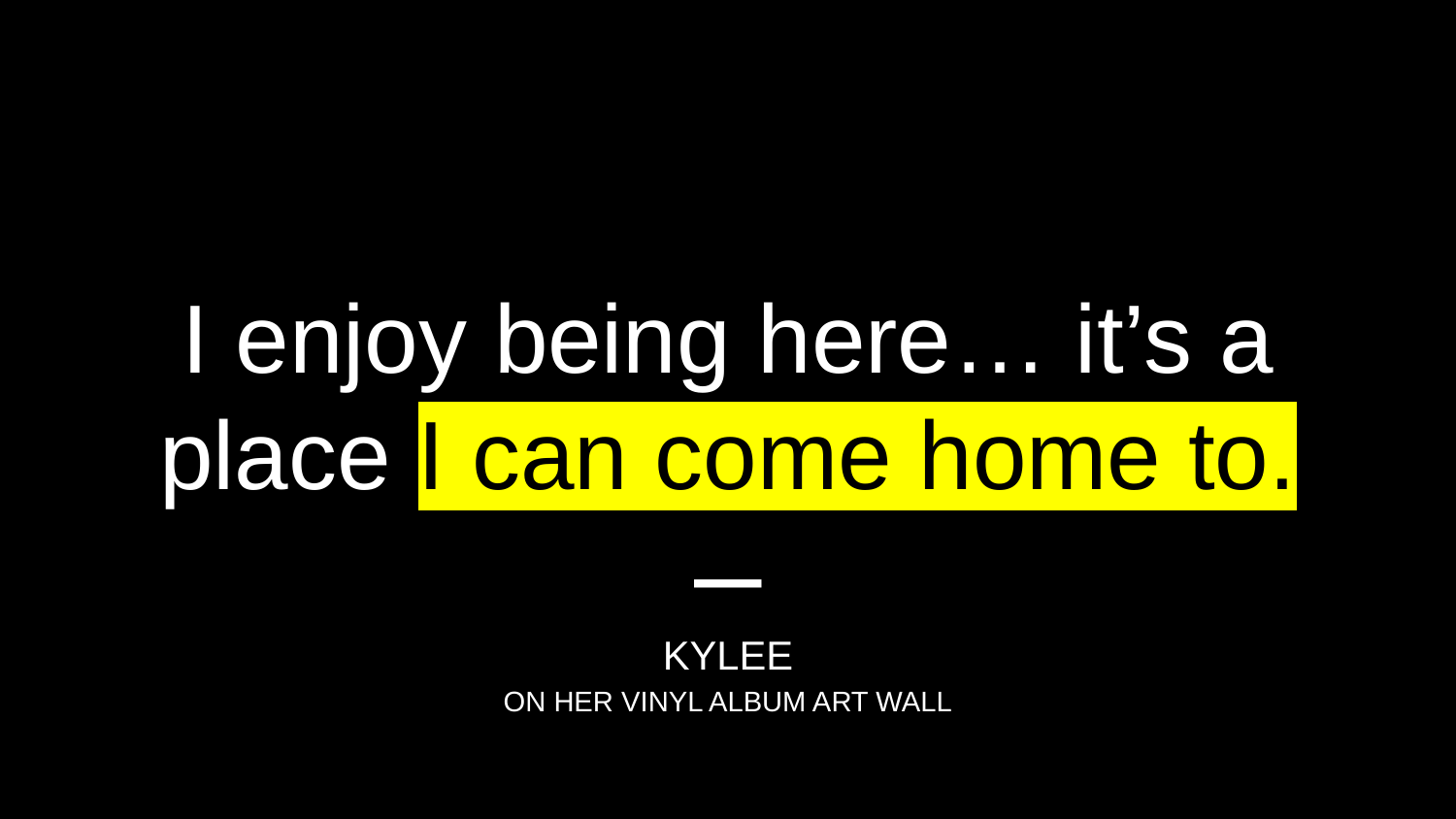

I enjoy being here… it’s a place I can come home to.
–
KYLEE
ON HER VINYL ALBUM ART WALL